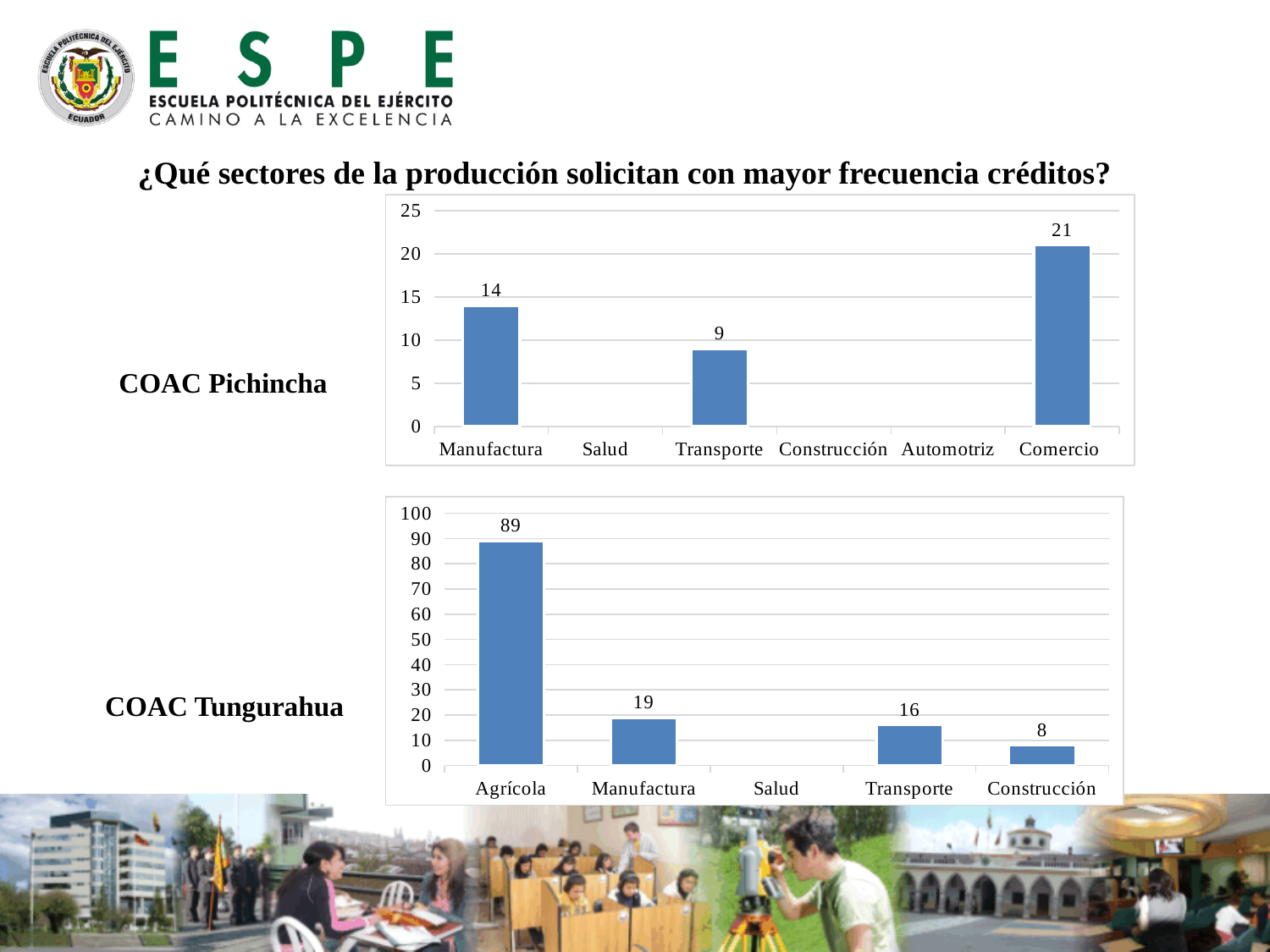

¿Qué sectores de la producción solicitan con mayor frecuencia créditos?

### Chart

| Category |  |
|---|---|
| Manufactura | 14.0 |
| Salud | None |
| Transporte | 9.0 |
| Construcción | None |
| Automotriz | None |
| Comercio  | 21.0 |
COAC Pichincha

### Chart

| Category |  |
|---|---|
| Agrícola | 89.0 |
| Manufactura | 19.0 |
| Salud | None |
| Transporte | 16.0 |
| Construcción | 8.0 |
COAC Tungurahua